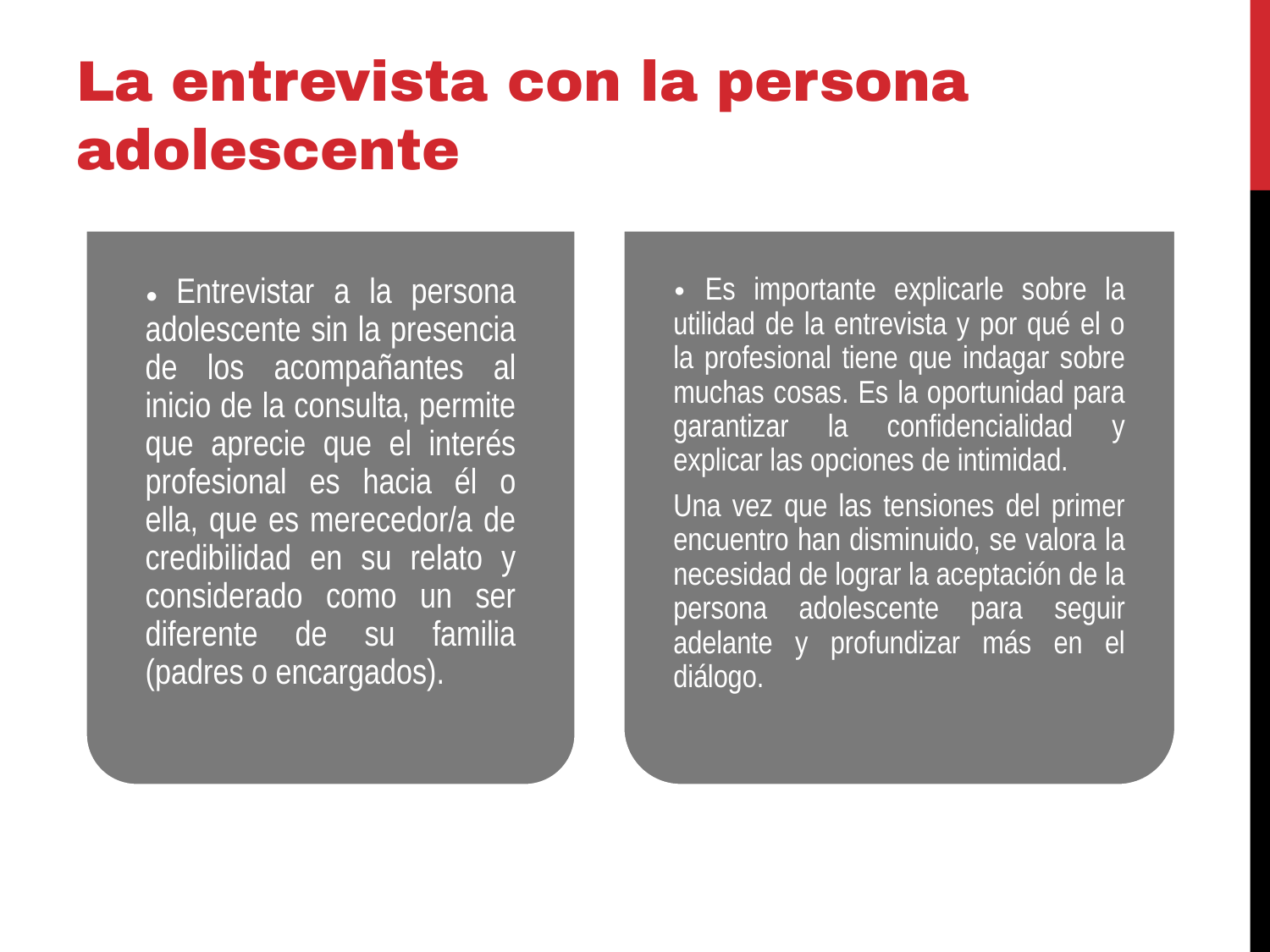

# La entrevista con la persona adolescente

• Entrevistar a la persona adolescente sin la presencia de los acompañantes al inicio de la consulta, permite que aprecie que el interés profesional es hacia él o ella, que es merecedor/a de credibilidad en su relato y considerado como un ser diferente de su familia (padres o encargados).
• Es importante explicarle sobre la utilidad de la entrevista y por qué el o la profesional tiene que indagar sobre muchas cosas. Es la oportunidad para garantizar la confidencialidad y explicar las opciones de intimidad.
Una vez que las tensiones del primer encuentro han disminuido, se valora la necesidad de lograr la aceptación de la persona adolescente para seguir adelante y profundizar más en el diálogo.